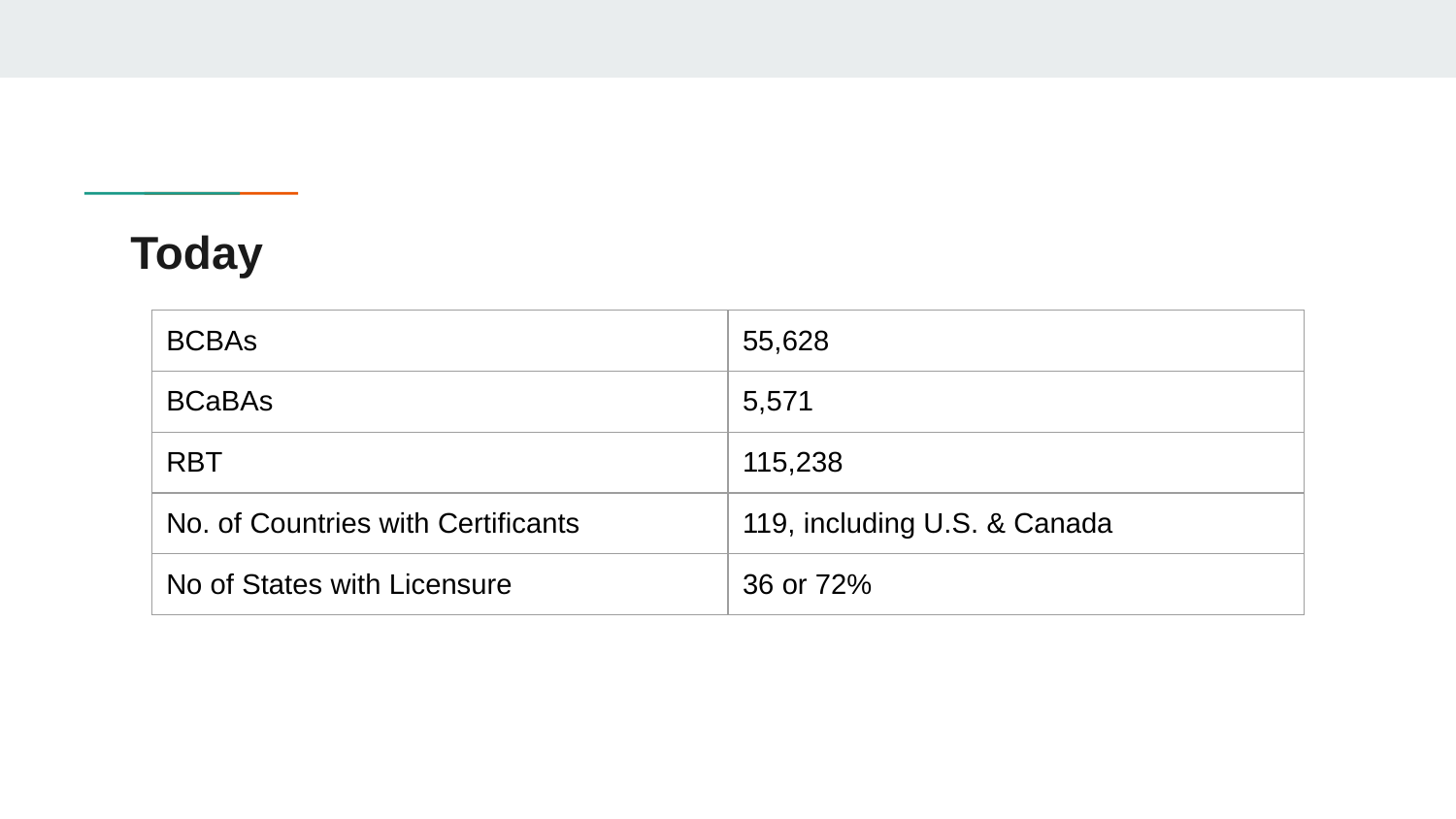

# Today
| BCBAs | 55,628 |
| --- | --- |
| BCaBAs | 5,571 |
| RBT | 115,238 |
| No. of Countries with Certificants | 119, including U.S. & Canada |
| No of States with Licensure | 36 or 72% |